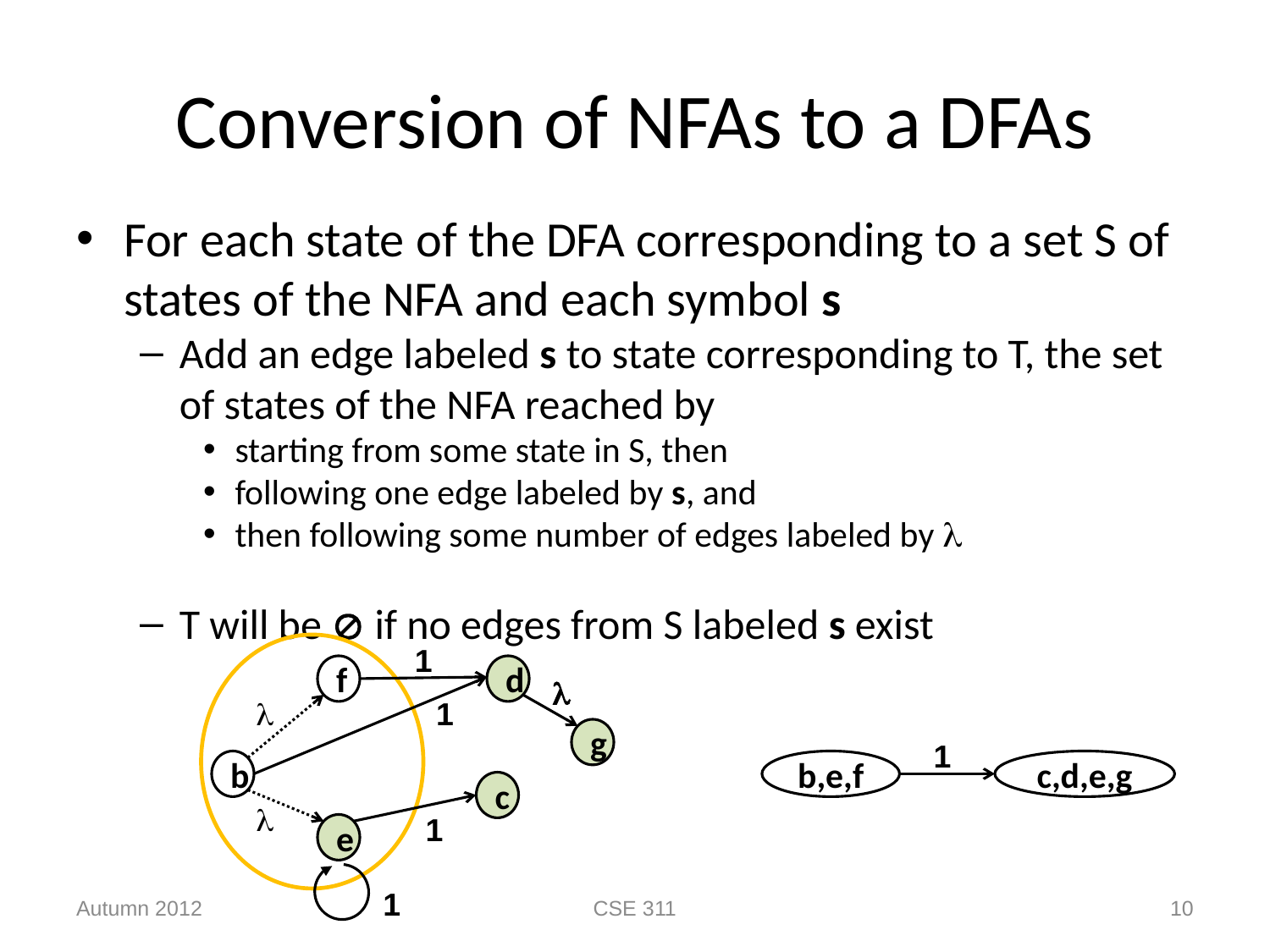

# Conversion of NFAs to a DFAs
For each state of the DFA corresponding to a set S of states of the NFA and each symbol s
Add an edge labeled s to state corresponding to T, the set of states of the NFA reached by
starting from some state in S, then
following one edge labeled by s, and
then following some number of edges labeled by λ
T will be ∅ if no edges from S labeled s exist

1
f
d
λ
g
b
c
λ
e
λ
1
1
b,e,f
c,d,e,g
1

1
Autumn 2012
CSE 311
10